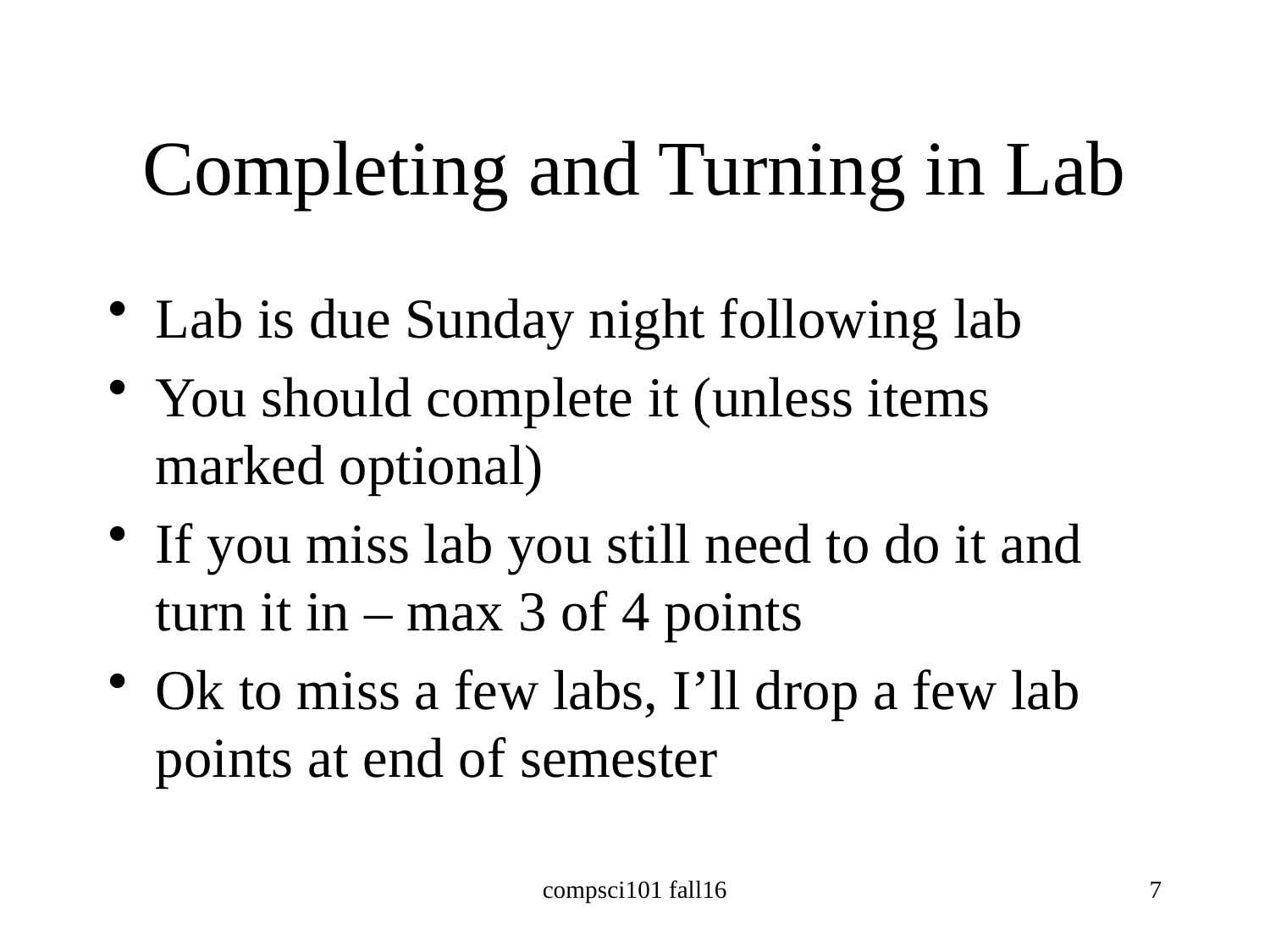

# Completing and Turning in Lab
Lab is due Sunday night following lab
You should complete it (unless items marked optional)
If you miss lab you still need to do it and turn it in – max 3 of 4 points
Ok to miss a few labs, I’ll drop a few lab points at end of semester
compsci101 fall16
7